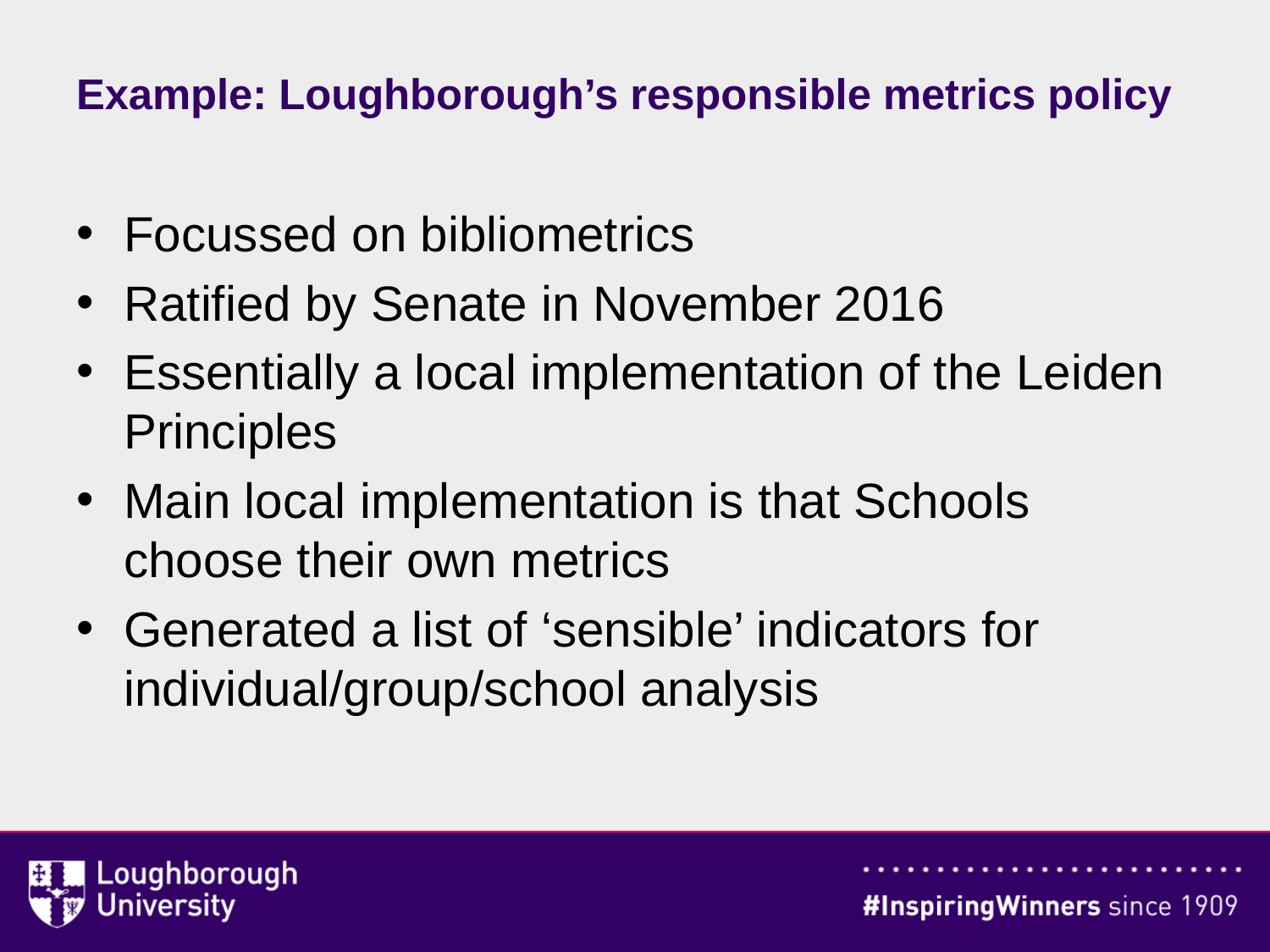

# Example: Loughborough’s responsible metrics policy
Focussed on bibliometrics
Ratified by Senate in November 2016
Essentially a local implementation of the Leiden Principles
Main local implementation is that Schools choose their own metrics
Generated a list of ‘sensible’ indicators for individual/group/school analysis